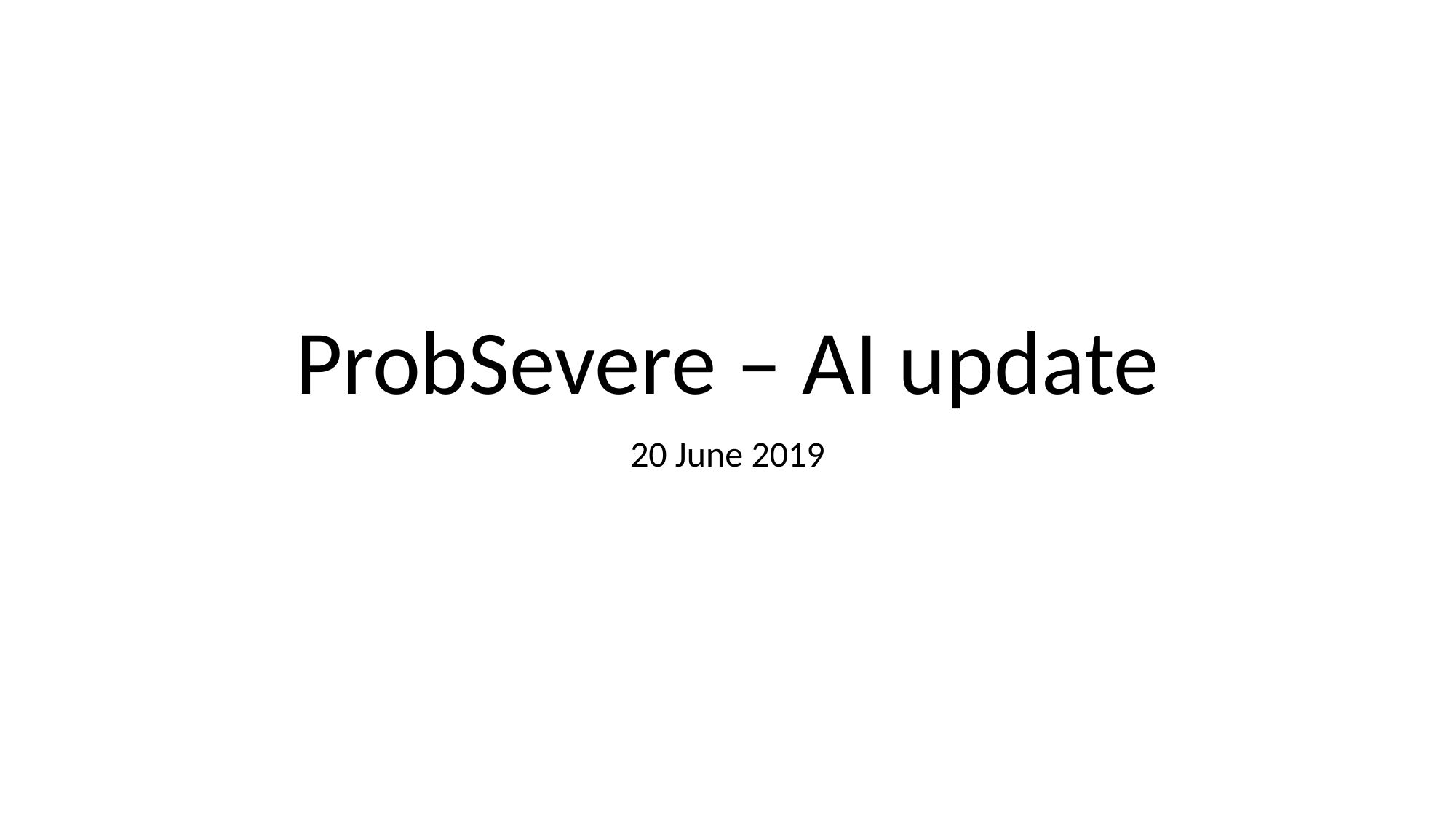

# ProbSevere – AI update
20 June 2019